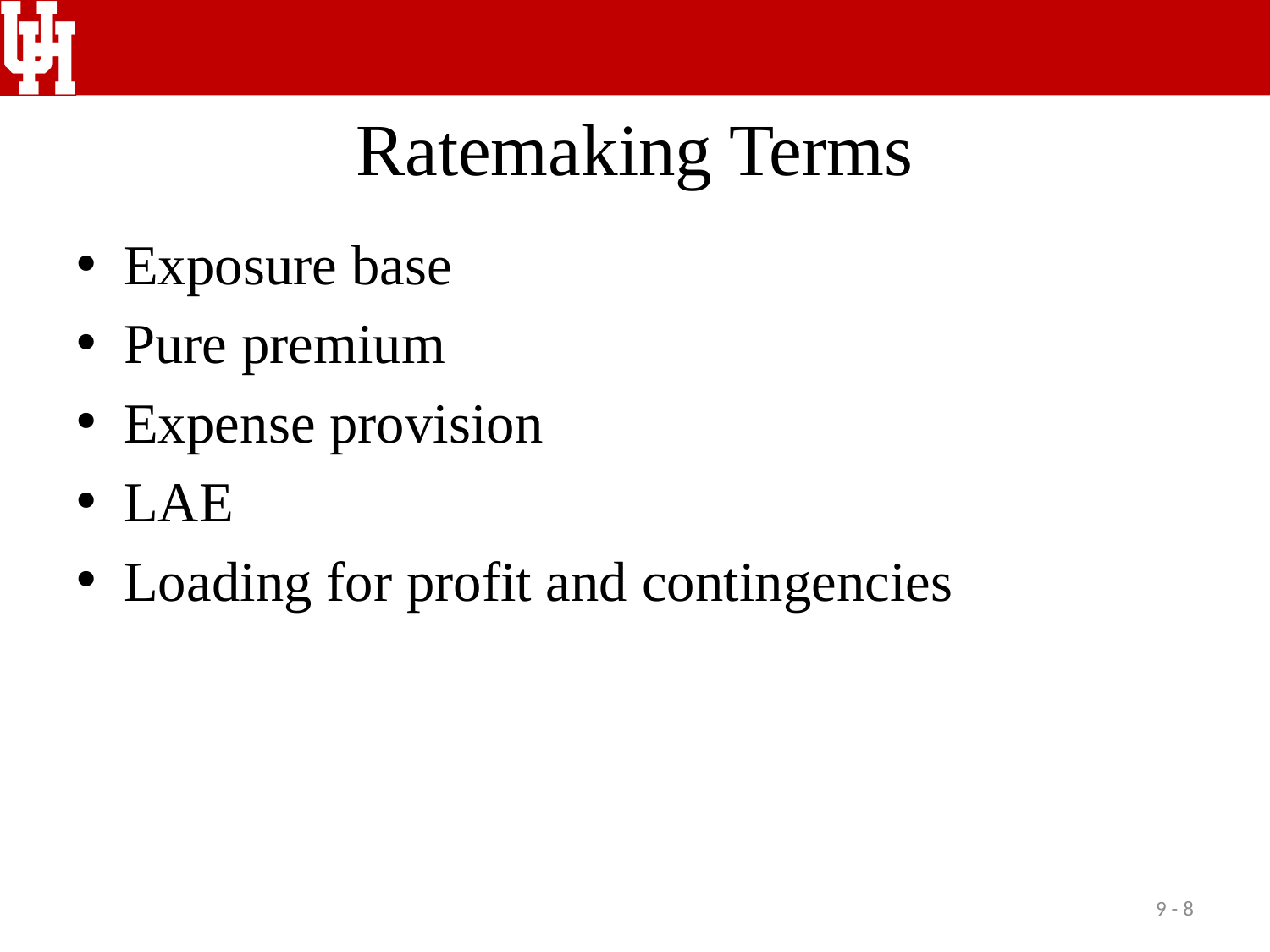

# Ratemaking Terms
Exposure base
Pure premium
Expense provision
LAE
Loading for profit and contingencies
9 - 8